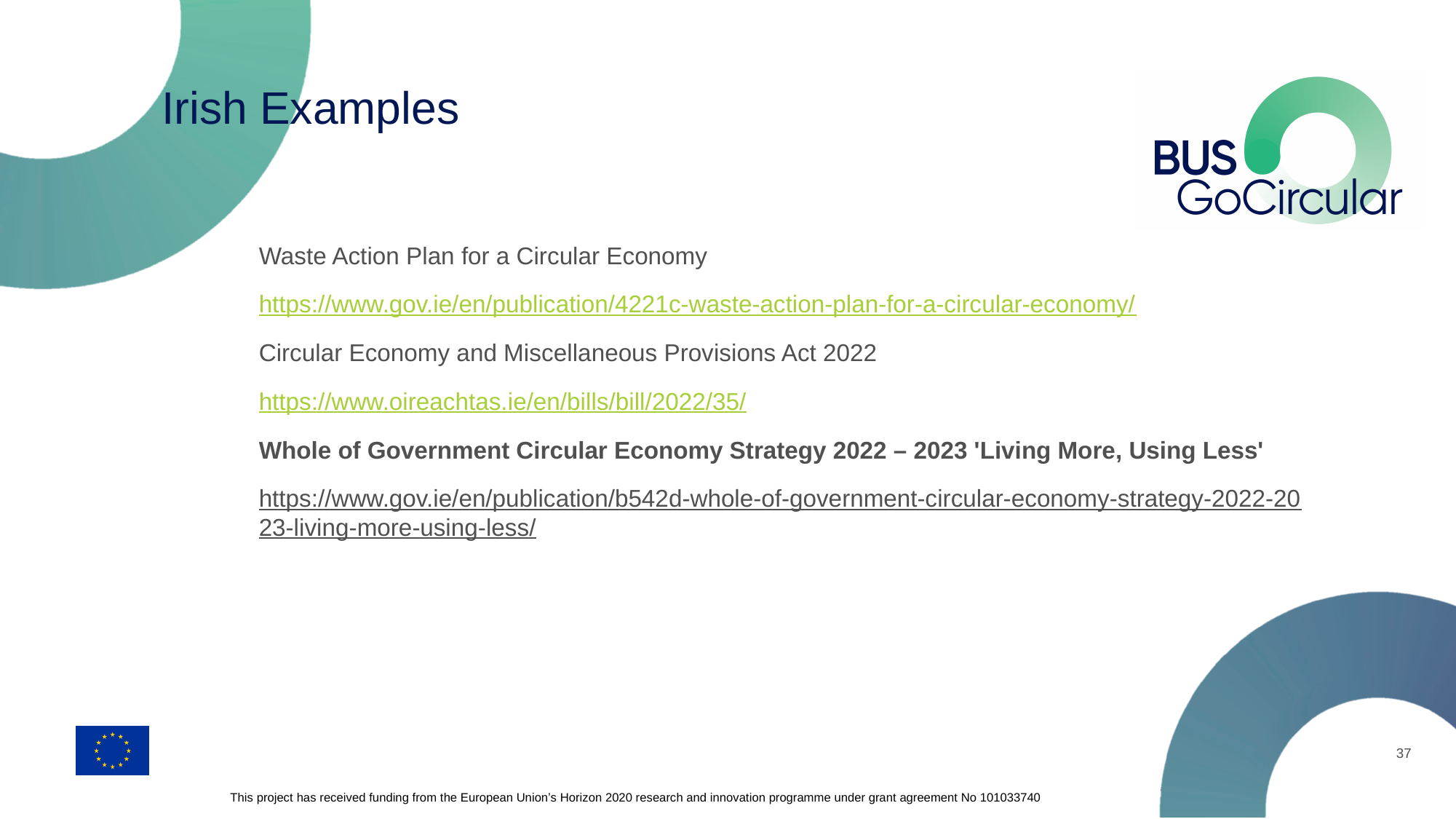

# Irish Examples
Waste Action Plan for a Circular Economy
https://www.gov.ie/en/publication/4221c-waste-action-plan-for-a-circular-economy/
Circular Economy and Miscellaneous Provisions Act 2022
https://www.oireachtas.ie/en/bills/bill/2022/35/
Whole of Government Circular Economy Strategy 2022 – 2023 'Living More, Using Less'
https://www.gov.ie/en/publication/b542d-whole-of-government-circular-economy-strategy-2022-2023-living-more-using-less/
37